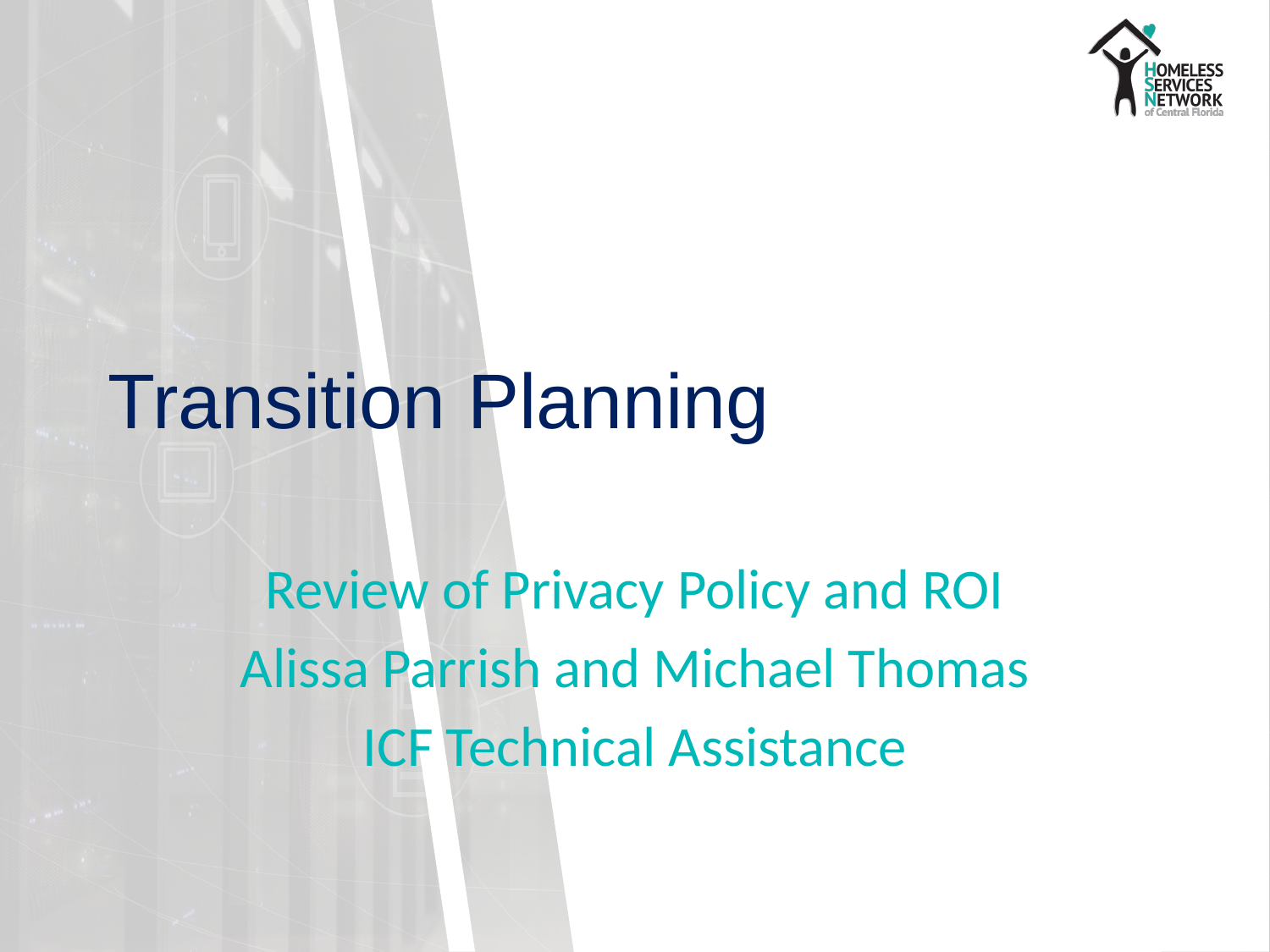

# Transition Planning
Review of Privacy Policy and ROI
Alissa Parrish and Michael Thomas
ICF Technical Assistance